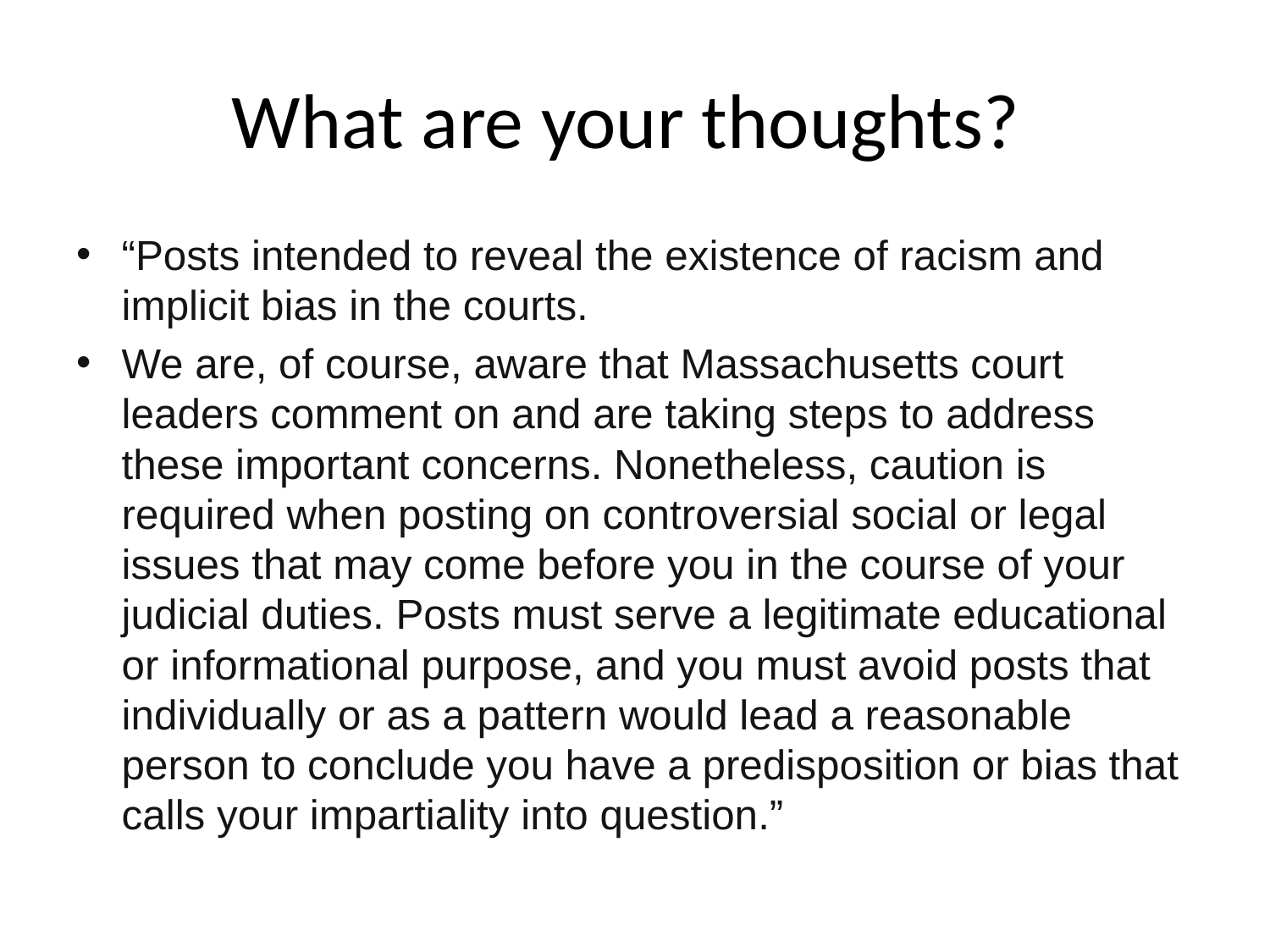

# What are your thoughts?
“Posts intended to reveal the existence of racism and implicit bias in the courts.
We are, of course, aware that Massachusetts court leaders comment on and are taking steps to address these important concerns. Nonetheless, caution is required when posting on controversial social or legal issues that may come before you in the course of your judicial duties. Posts must serve a legitimate educational or informational purpose, and you must avoid posts that individually or as a pattern would lead a reasonable person to conclude you have a predisposition or bias that calls your impartiality into question.”